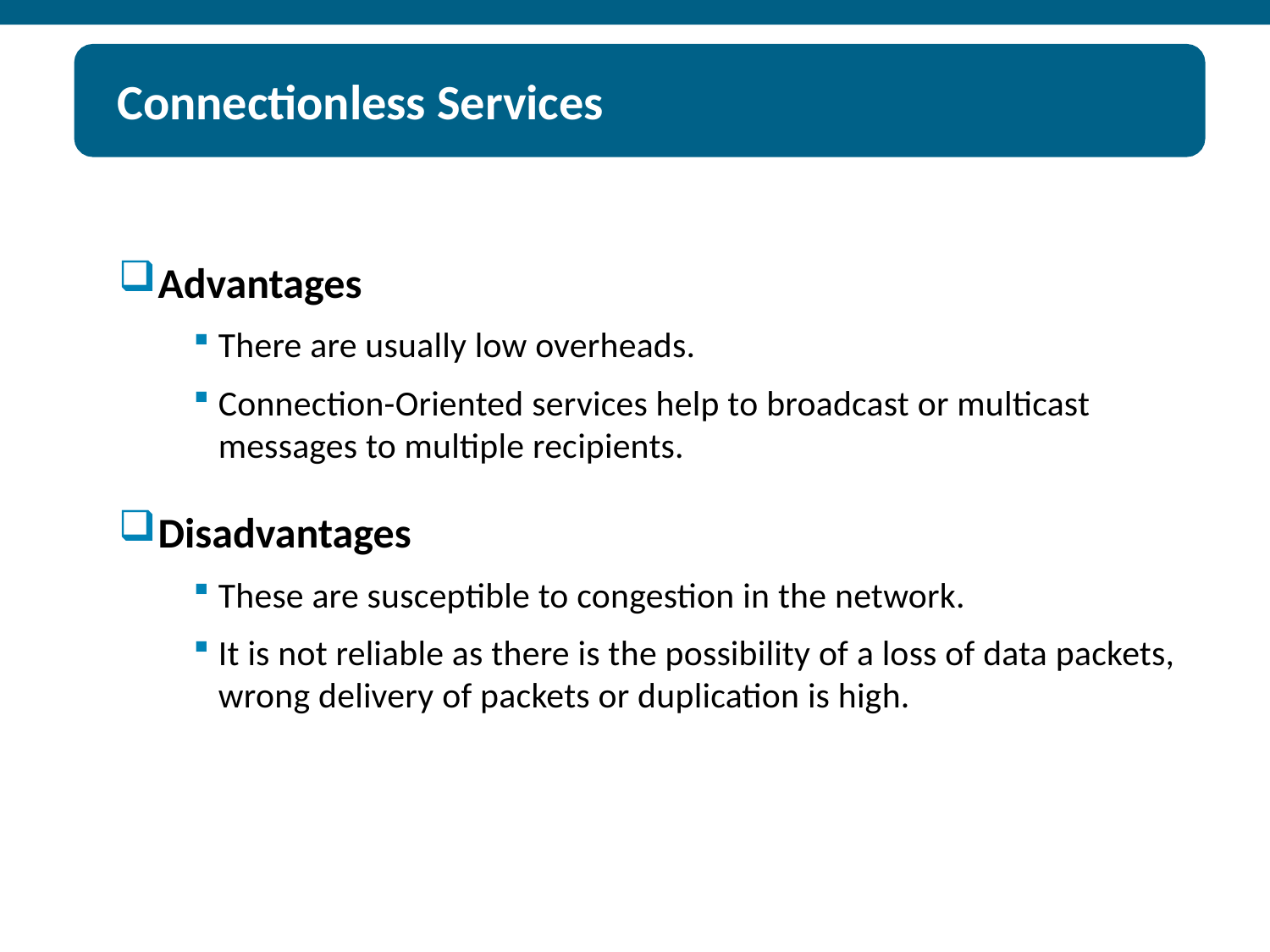

# Connectionless Services
Advantages
There are usually low overheads.
Connection-Oriented services help to broadcast or multicast messages to multiple recipients.
Disadvantages
These are susceptible to congestion in the network.
It is not reliable as there is the possibility of a loss of data packets, wrong delivery of packets or duplication is high.